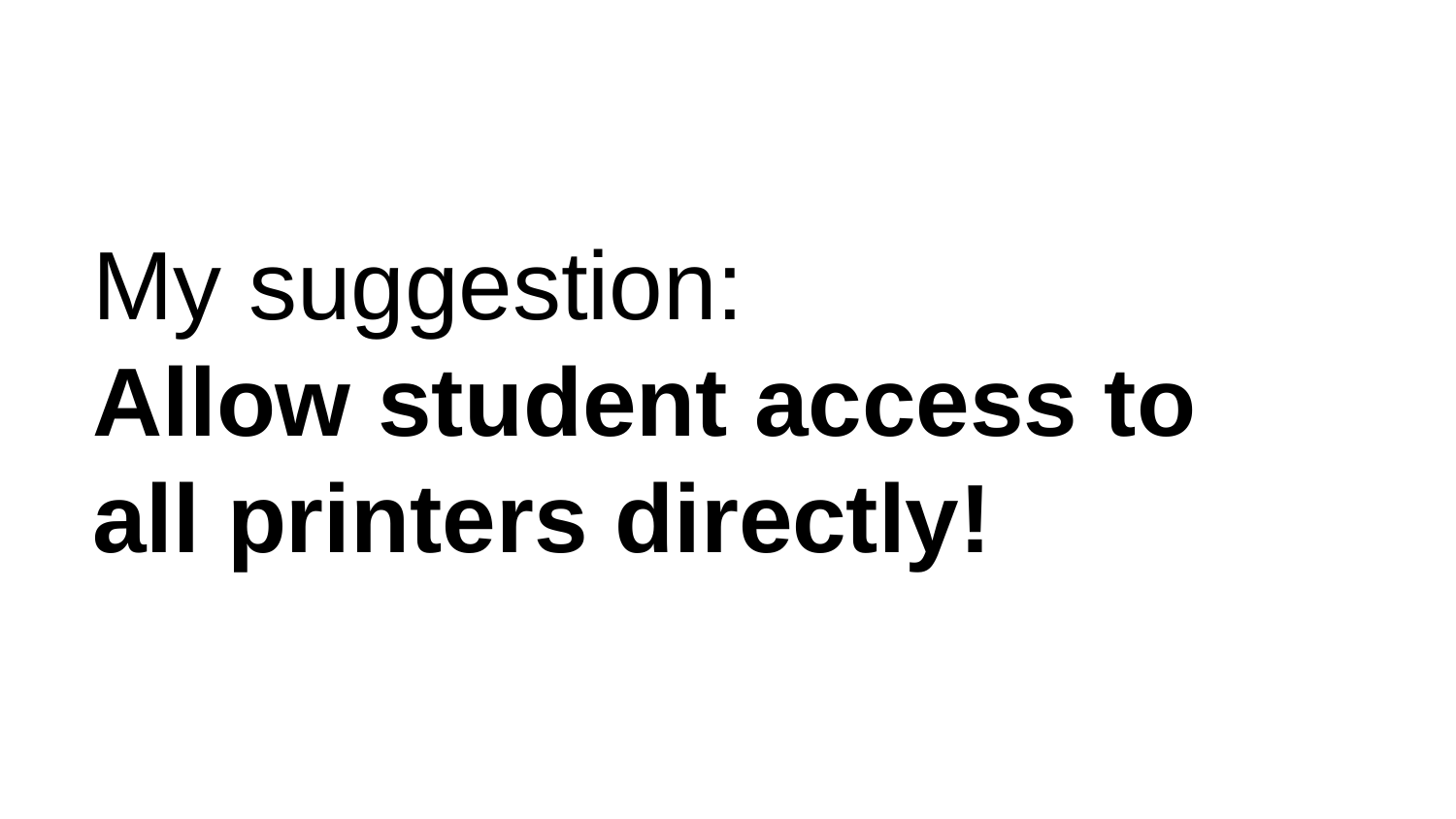

# My suggestion:
Allow student access to all printers directly!